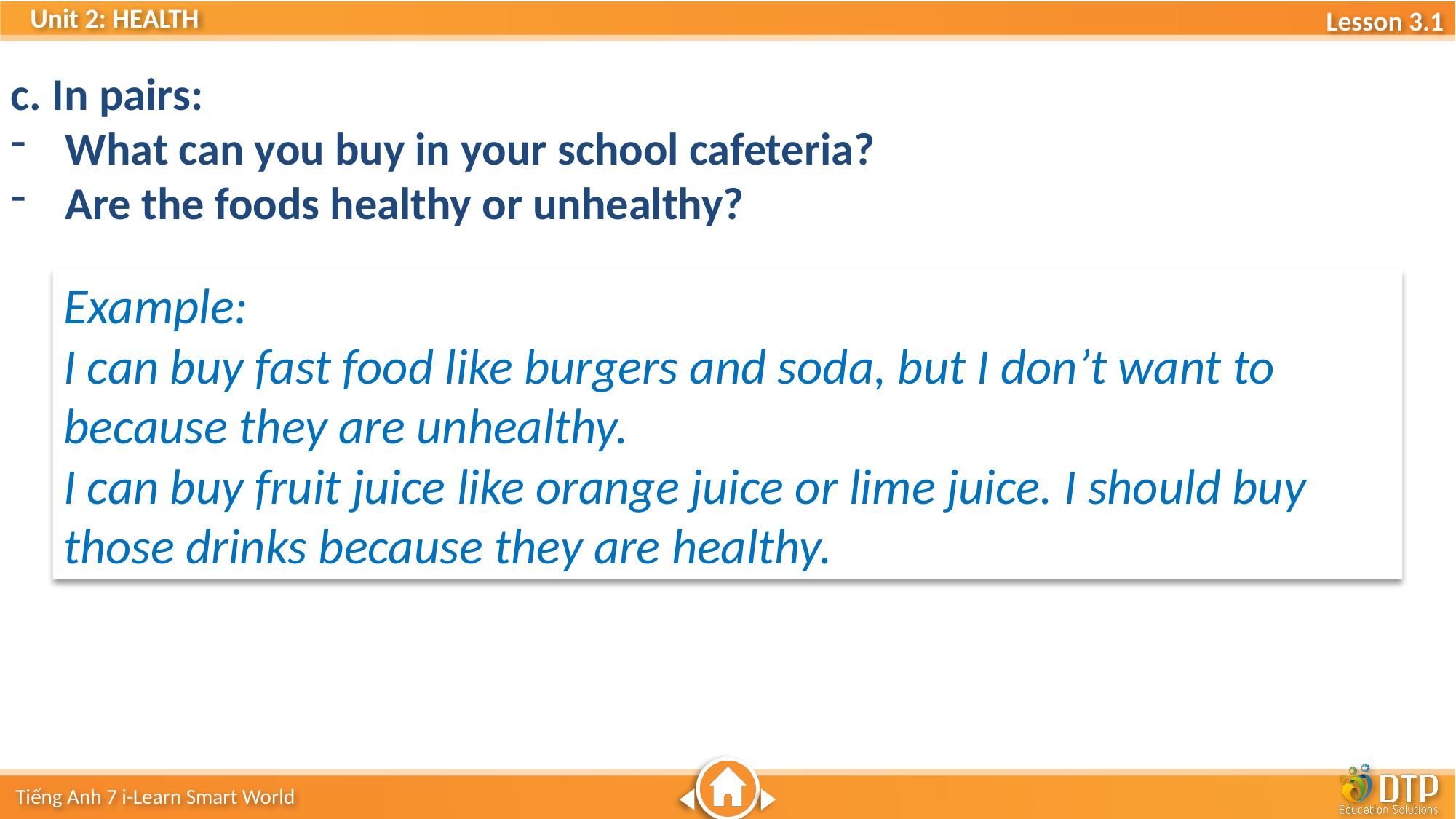

c. In pairs:
What can you buy in your school cafeteria?
Are the foods healthy or unhealthy?
Example:
I can buy fast food like burgers and soda, but I don’t want to because they are unhealthy.
I can buy fruit juice like orange juice or lime juice. I should buy those drinks because they are healthy.